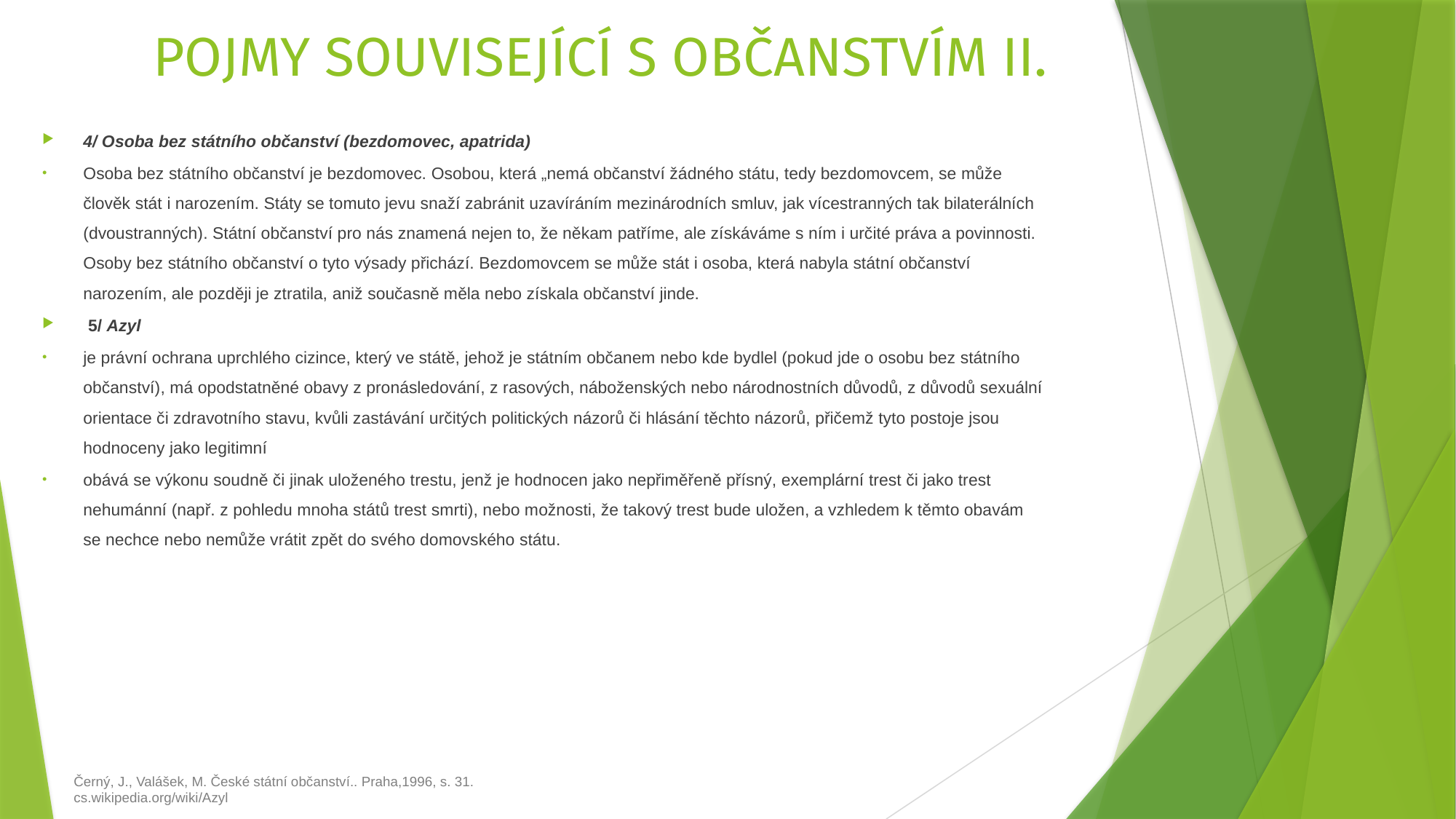

# POJMY SOUVISEJÍCÍ S OBČANSTVÍM II.
4/ Osoba bez státního občanství (bezdomovec, apatrida)
Osoba bez státního občanství je bezdomovec. Osobou, která „nemá občanství žádného státu, tedy bezdomovcem, se může člověk stát i narozením. Státy se tomuto jevu snaží zabránit uzavíráním mezinárodních smluv, jak vícestranných tak bilaterálních (dvoustranných). Státní občanství pro nás znamená nejen to, že někam patříme, ale získáváme s ním i určité práva a povinnosti. Osoby bez státního občanství o tyto výsady přichází. Bezdomovcem se může stát i osoba, která nabyla státní občanství narozením, ale později je ztratila, aniž současně měla nebo získala občanství jinde.
 5/ Azyl
je právní ochrana uprchlého cizince, který ve státě, jehož je státním občanem nebo kde bydlel (pokud jde o osobu bez státního občanství), má opodstatněné obavy z pronásledování, z rasových, náboženských nebo národnostních důvodů, z důvodů sexuální orientace či zdravotního stavu, kvůli zastávání určitých politických názorů či hlásání těchto názorů, přičemž tyto postoje jsou hodnoceny jako legitimní
obává se výkonu soudně či jinak uloženého trestu, jenž je hodnocen jako nepřiměřeně přísný, exemplární trest či jako trest nehumánní (např. z pohledu mnoha států trest smrti), nebo možnosti, že takový trest bude uložen, a vzhledem k těmto obavám se nechce nebo nemůže vrátit zpět do svého domovského státu.

Černý, J., Valášek, M. České státní občanství.. Praha,1996, s. 31.
cs.wikipedia.org/wiki/Azyl